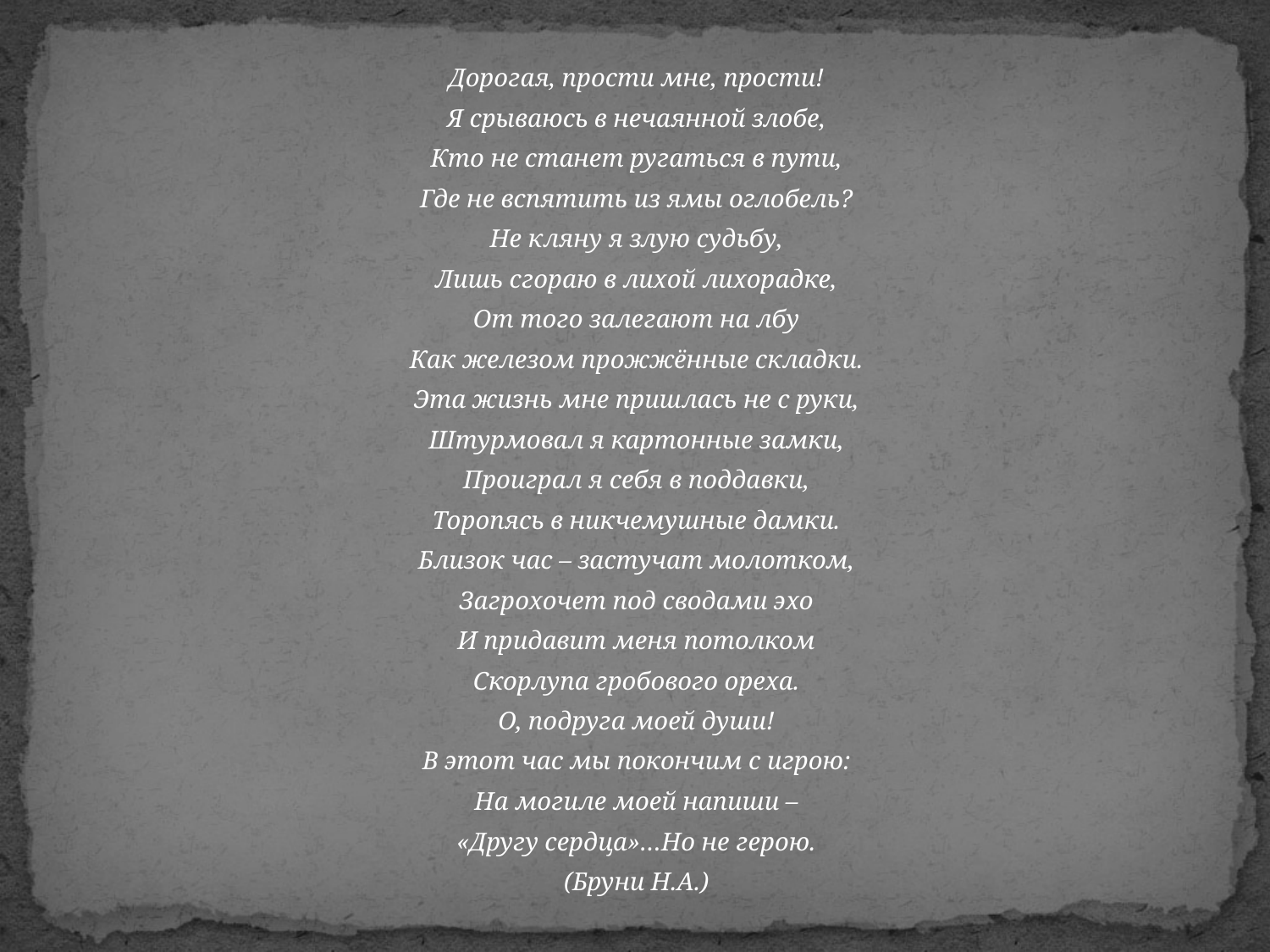

Дорогая, прости мне, прости!
Я срываюсь в нечаянной злобе,
Кто не станет ругаться в пути,
Где не вспятить из ямы оглобель?
Не кляну я злую судьбу,
Лишь сгораю в лихой лихорадке,
От того залегают на лбу
Как железом прожжённые складки.
Эта жизнь мне пришлась не с руки,
Штурмовал я картонные замки,
Проиграл я себя в поддавки,
Торопясь в никчемушные дамки.
Близок час – застучат молотком,
Загрохочет под сводами эхо
И придавит меня потолком
Скорлупа гробового ореха.
О, подруга моей души!
В этот час мы покончим с игрою:
На могиле моей напиши –
«Другу сердца»…Но не герою.
(Бруни Н.А.)